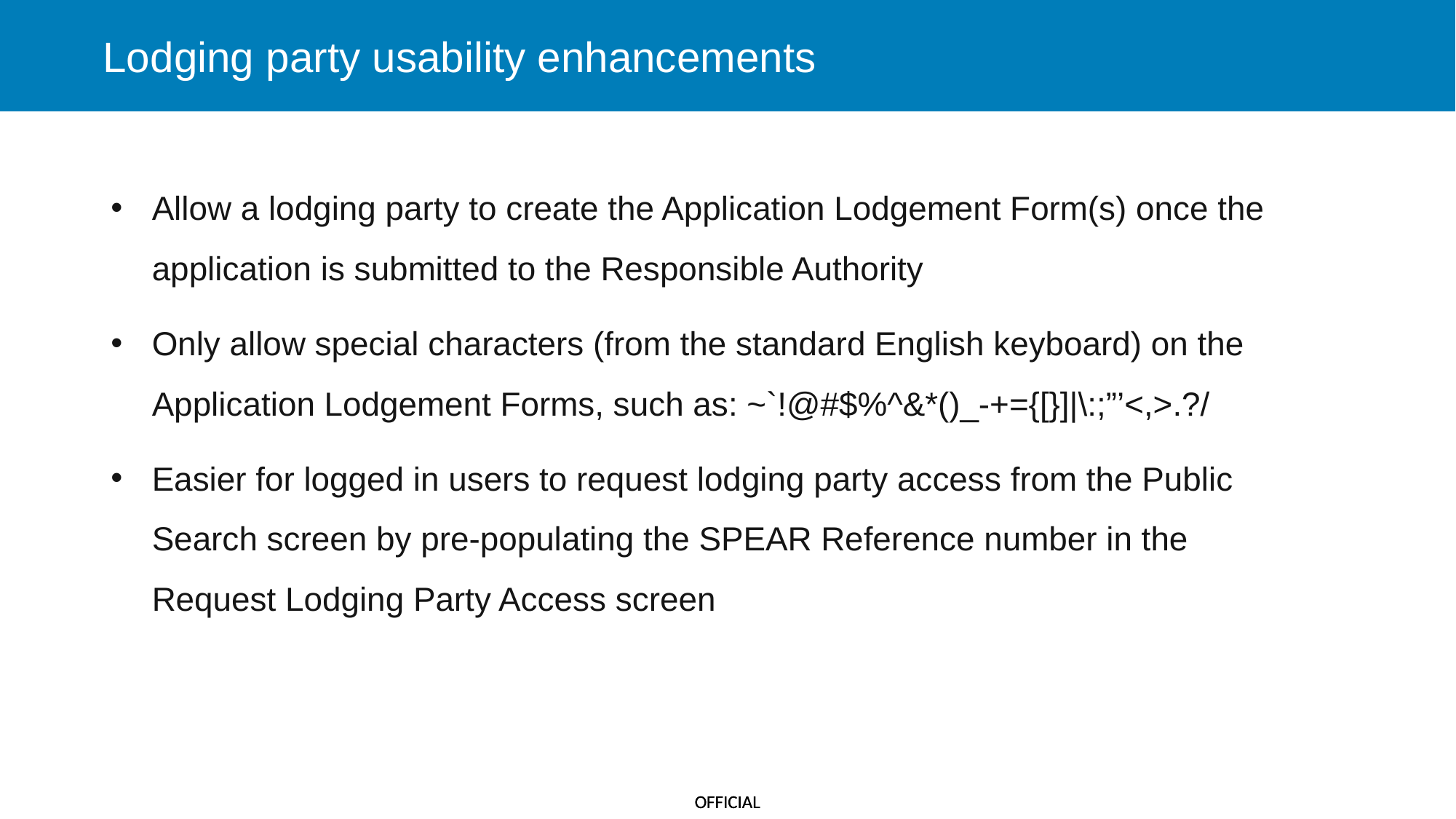

Lodging party usability enhancements
Allow a lodging party to create the Application Lodgement Form(s) once the application is submitted to the Responsible Authority
Only allow special characters (from the standard English keyboard) on the Application Lodgement Forms, such as: ~`!@#$%^&*()_-+={[}]|\:;”’<,>.?/
Easier for logged in users to request lodging party access from the Public Search screen by pre-populating the SPEAR Reference number in the Request Lodging Party Access screen